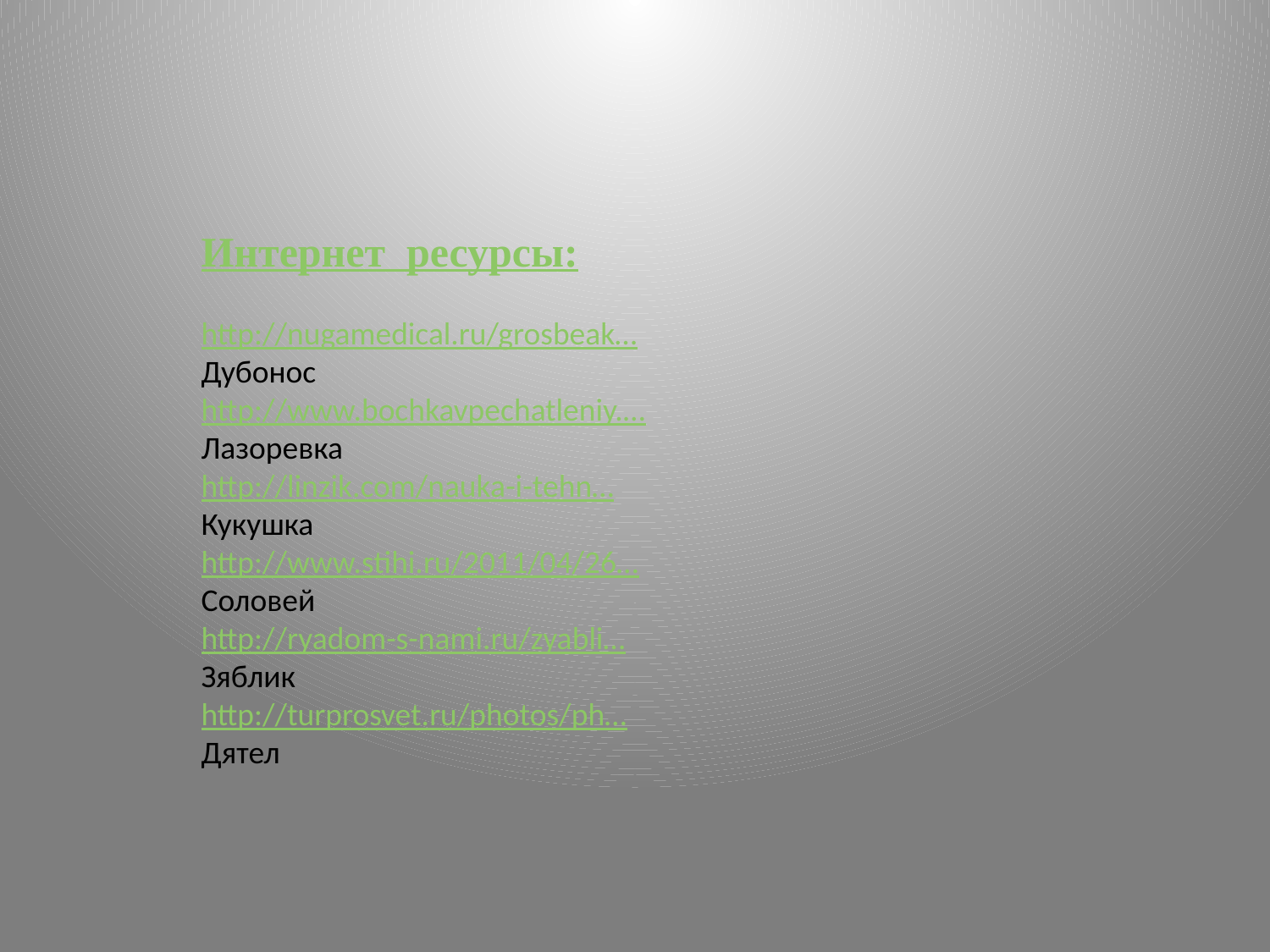

Интернет  ресурсы:

http://nugamedical.ru/grosbeak…
Дубонос
http://www.bochkavpechatleniy.…
Лазоревка
http://linzik.com/nauka-i-tehn…
Кукушка
http://www.stihi.ru/2011/04/26…
Соловей
http://ryadom-s-nami.ru/zyabli…
Зяблик
http://turprosvet.ru/photos/ph…
Дятел